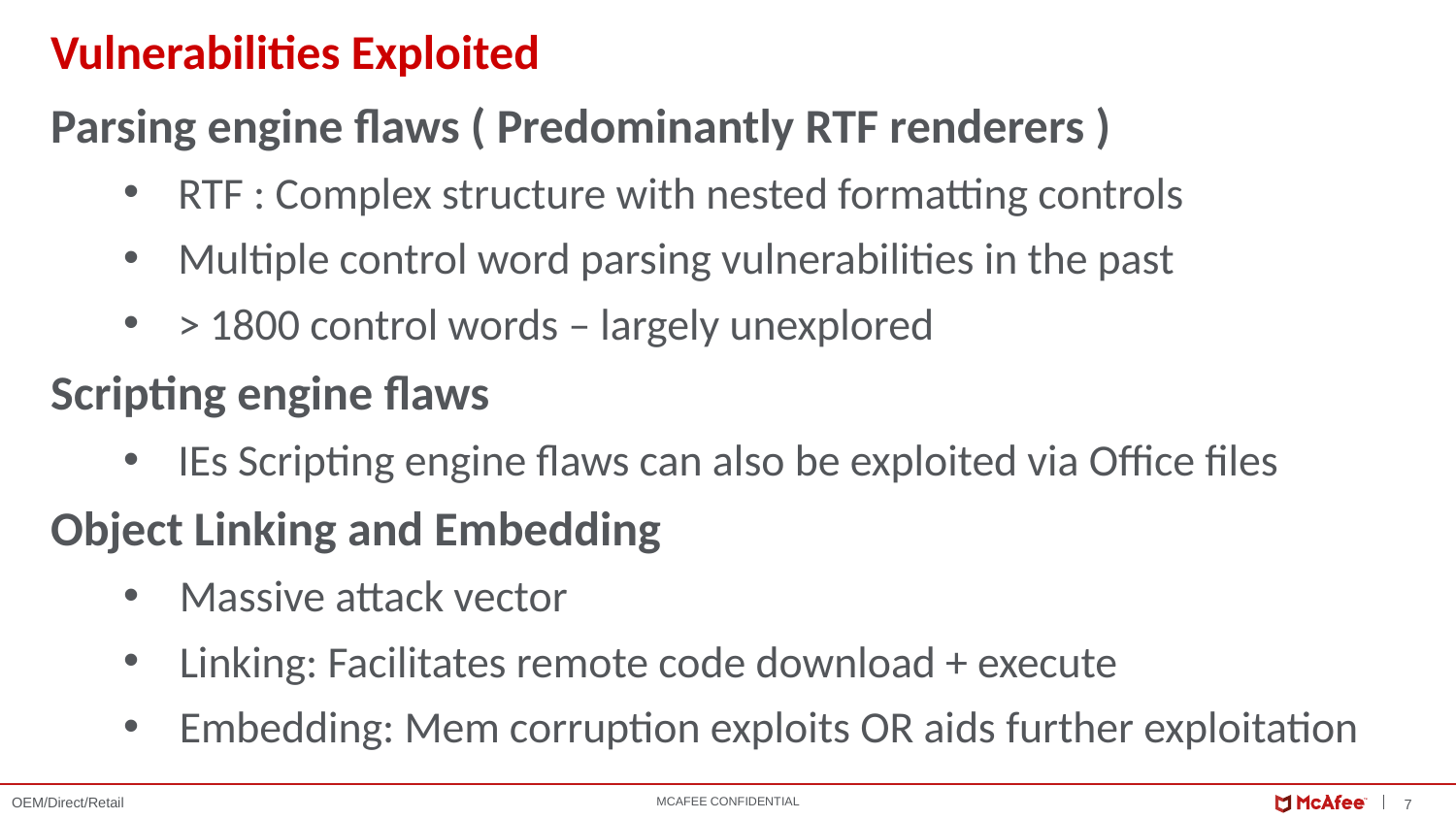

Vulnerabilities Exploited
Parsing engine flaws ( Predominantly RTF renderers )
RTF : Complex structure with nested formatting controls
Multiple control word parsing vulnerabilities in the past
> 1800 control words – largely unexplored
Scripting engine flaws
IEs Scripting engine flaws can also be exploited via Office files
Object Linking and Embedding
Massive attack vector
Linking: Facilitates remote code download + execute
Embedding: Mem corruption exploits OR aids further exploitation